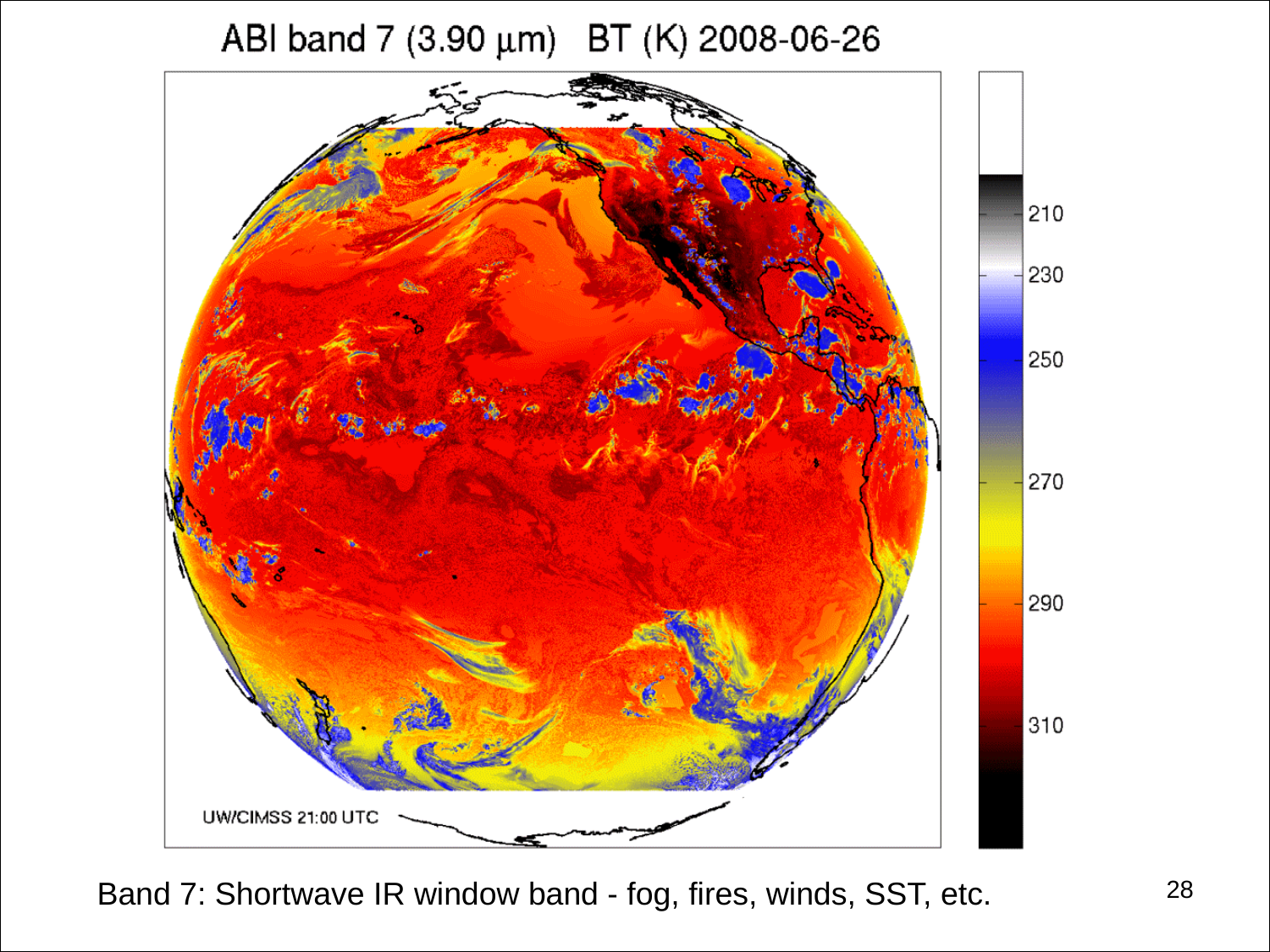

#
28
Band 7: Shortwave IR window band - fog, fires, winds, SST, etc.